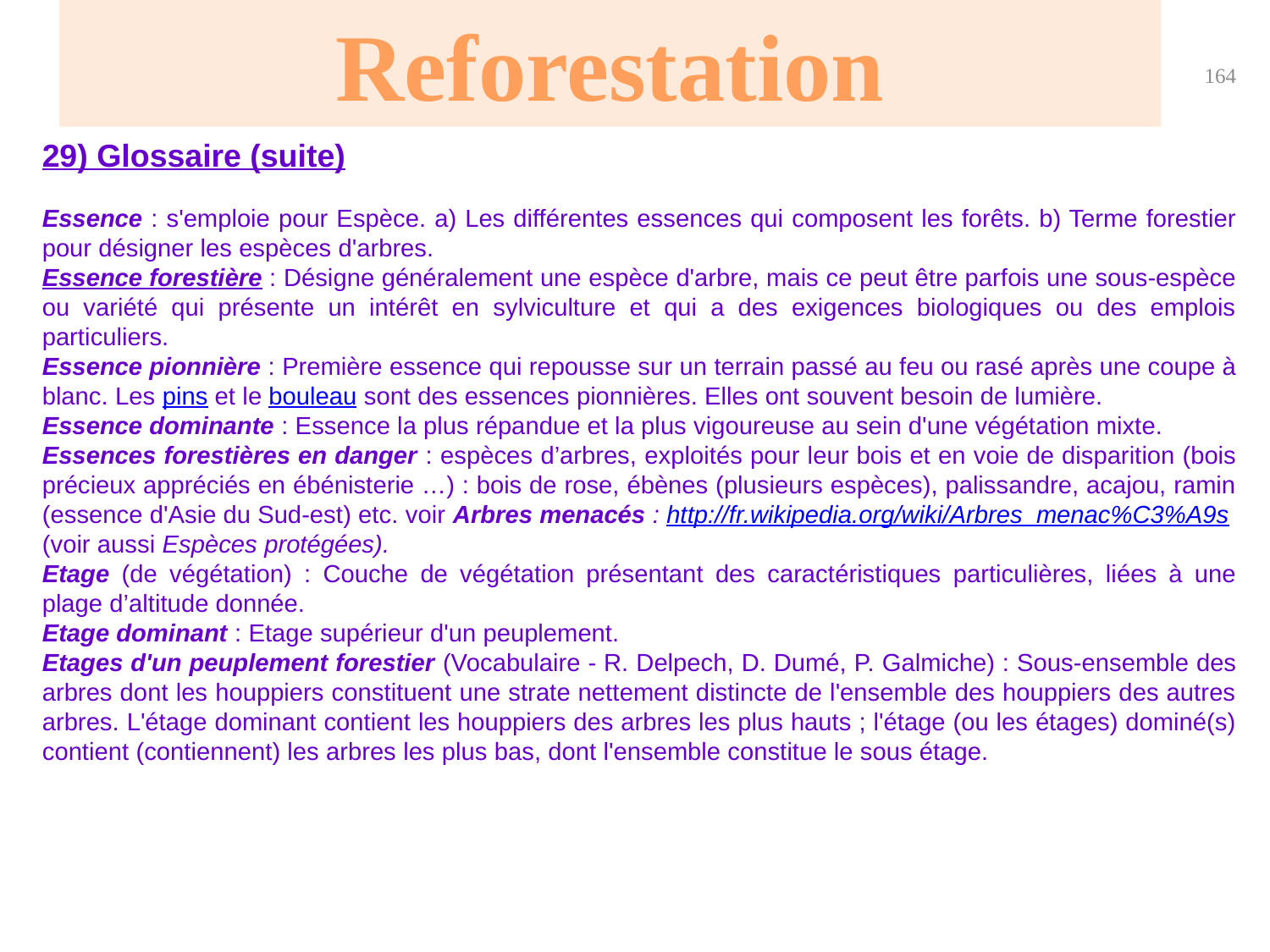

Reforestation
164
29) Glossaire (suite)

Essence : s'emploie pour Espèce. a) Les différentes essences qui composent les forêts. b) Terme forestier pour désigner les espèces d'arbres.
Essence forestière : Désigne généralement une espèce d'arbre, mais ce peut être parfois une sous-espèce ou variété qui présente un intérêt en sylviculture et qui a des exigences biologiques ou des emplois particuliers.
Essence pionnière : Première essence qui repousse sur un terrain passé au feu ou rasé après une coupe à blanc. Les pins et le bouleau sont des essences pionnières. Elles ont souvent besoin de lumière.
Essence dominante : Essence la plus répandue et la plus vigoureuse au sein d'une végétation mixte.
Essences forestières en danger : espèces d’arbres, exploités pour leur bois et en voie de disparition (bois précieux appréciés en ébénisterie …) : bois de rose, ébènes (plusieurs espèces), palissandre, acajou, ramin (essence d'Asie du Sud-est) etc. voir Arbres menacés : http://fr.wikipedia.org/wiki/Arbres_menac%C3%A9s
(voir aussi Espèces protégées).
Etage (de végétation) : Couche de végétation présentant des caractéristiques particulières, liées à une plage d’altitude donnée.
Etage dominant : Etage supérieur d'un peuplement.
Etages d'un peuplement forestier (Vocabulaire - R. Delpech, D. Dumé, P. Galmiche) : Sous-ensemble des arbres dont les houppiers constituent une strate nettement distincte de l'ensemble des houppiers des autres arbres. L'étage dominant contient les houppiers des arbres les plus hauts ; l'étage (ou les étages) dominé(s) contient (contiennent) les arbres les plus bas, dont l'ensemble constitue le sous étage.